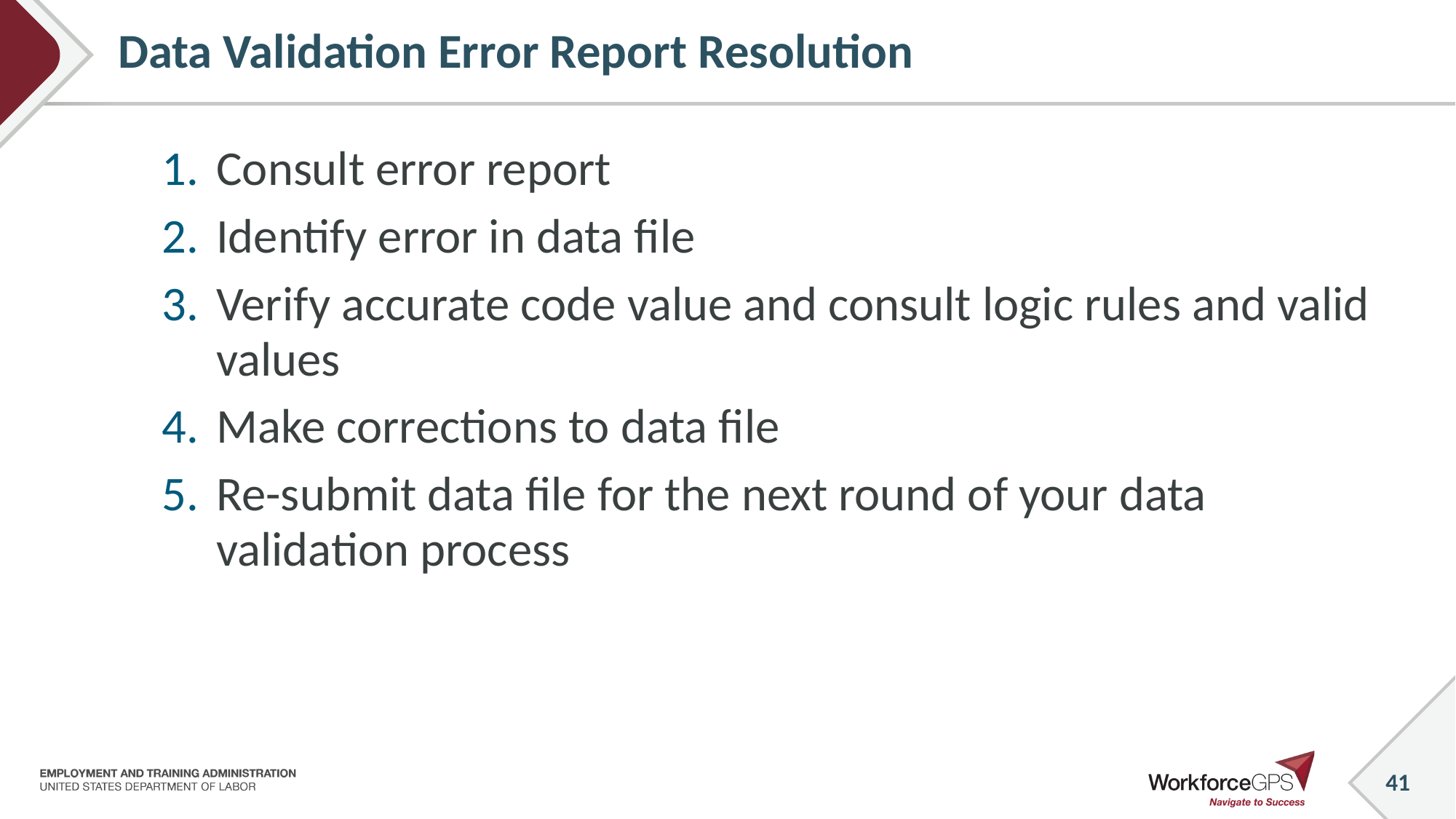

# Data Validation Error Report Resolution
Consult error report
Identify error in data file
Verify accurate code value and consult logic rules and valid values
Make corrections to data file
Re-submit data file for the next round of your data validation process

41